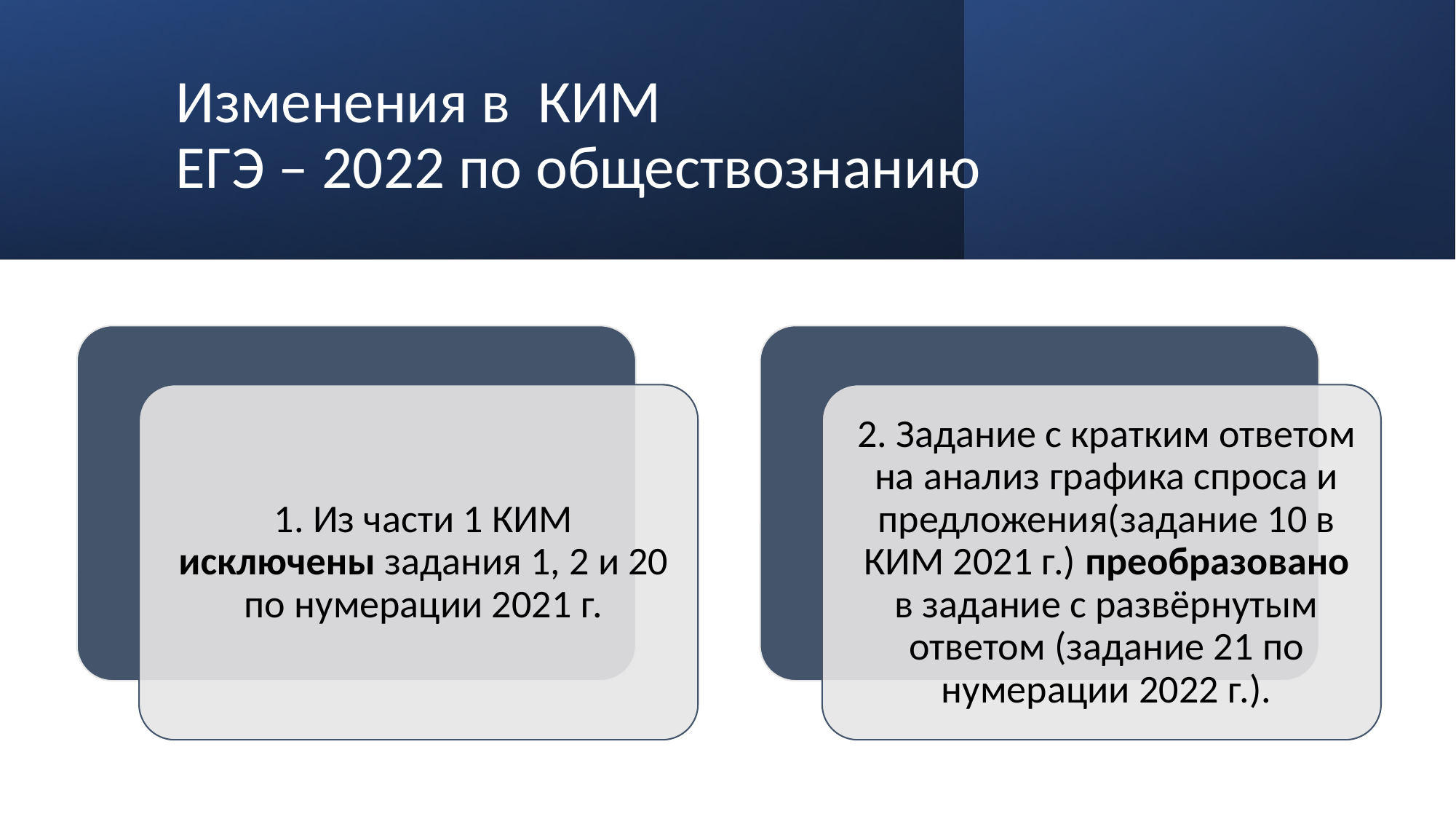

# Изменения в  КИМ ЕГЭ – 2022 по обществознанию
1. Из части 1 КИМ исключены задания 1, 2 и 20 по нумерации 2021 г.
2. Задание с кратким ответом на анализ графика спроса и предложения(задание 10 в КИМ 2021 г.) преобразовано в задание с развёрнутым ответом (задание 21 по нумерации 2022 г.).